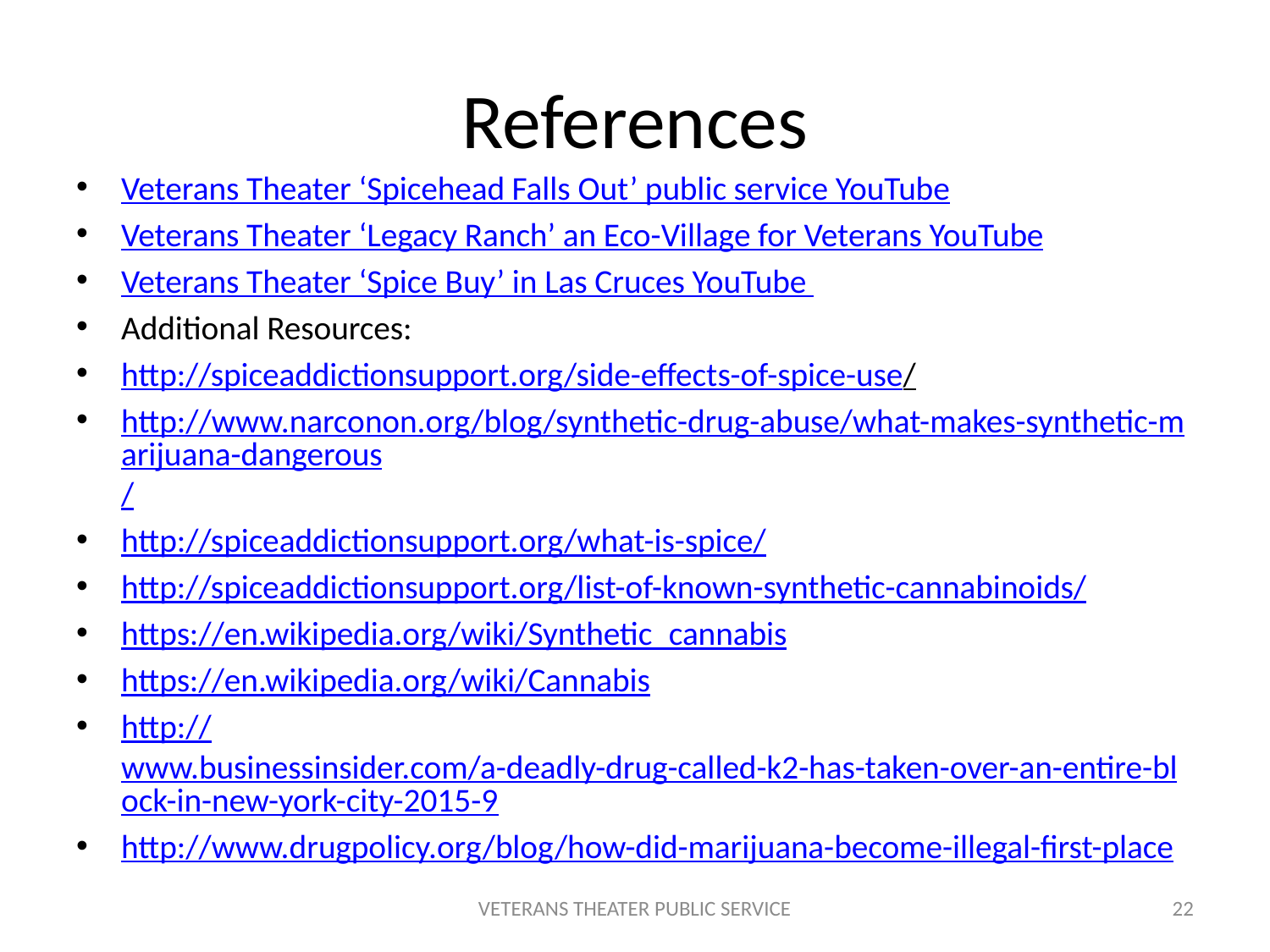

# References
Veterans Theater ‘Spicehead Falls Out’ public service YouTube
Veterans Theater ‘Legacy Ranch’ an Eco-Village for Veterans YouTube
Veterans Theater ‘Spice Buy’ in Las Cruces YouTube
Additional Resources:
http://spiceaddictionsupport.org/side-effects-of-spice-use/
http://www.narconon.org/blog/synthetic-drug-abuse/what-makes-synthetic-marijuana-dangerous/
http://spiceaddictionsupport.org/what-is-spice/
http://spiceaddictionsupport.org/list-of-known-synthetic-cannabinoids/
https://en.wikipedia.org/wiki/Synthetic_cannabis
https://en.wikipedia.org/wiki/Cannabis
http://www.businessinsider.com/a-deadly-drug-called-k2-has-taken-over-an-entire-block-in-new-york-city-2015-9
http://www.drugpolicy.org/blog/how-did-marijuana-become-illegal-first-place
VETERANS THEATER PUBLIC SERVICE
22